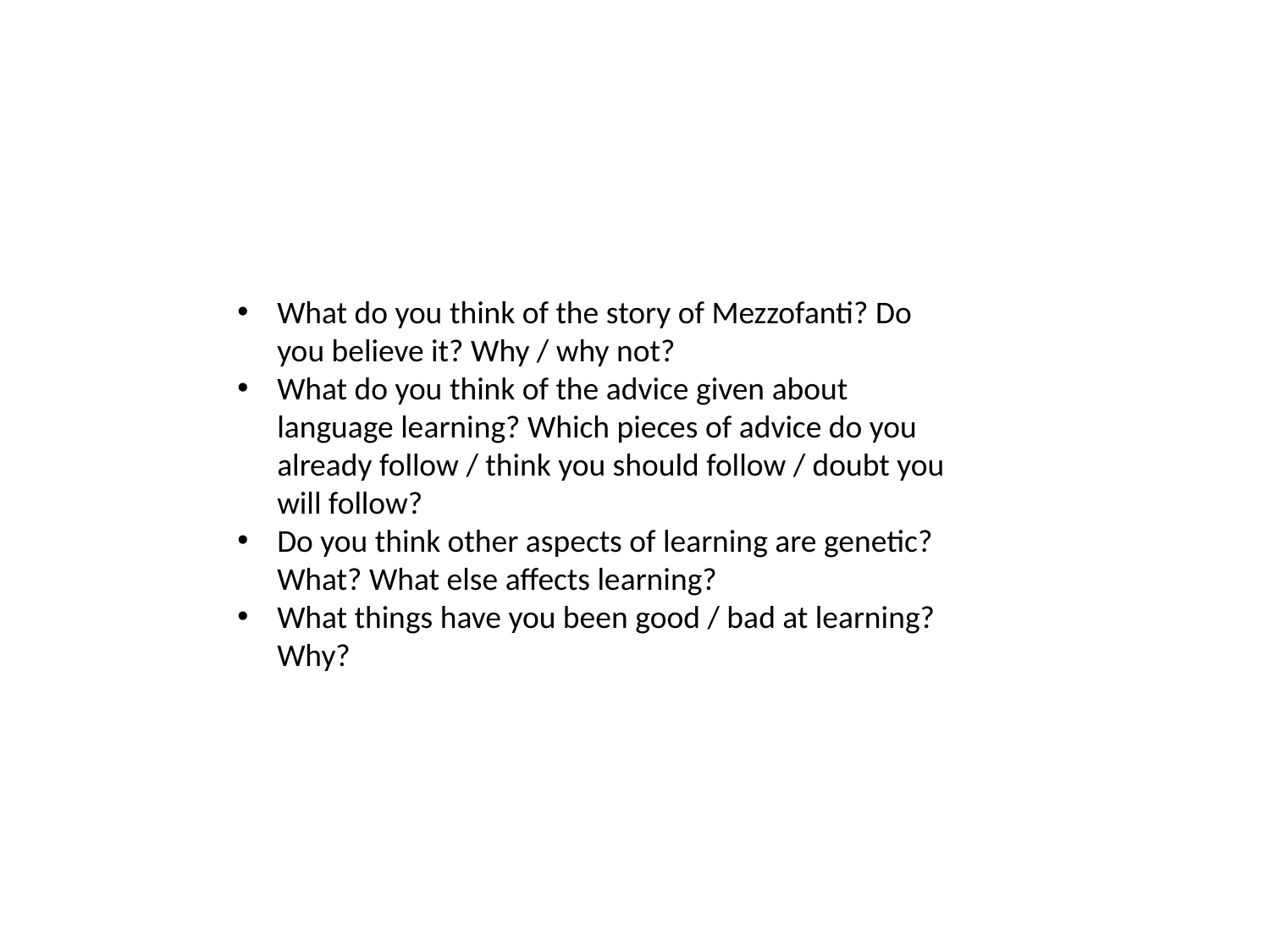

What do you think of the story of Mezzofanti? Do you believe it? Why / why not?
What do you think of the advice given about language learning? Which pieces of advice do you already follow / think you should follow / doubt you will follow?
Do you think other aspects of learning are genetic? What? What else affects learning?
What things have you been good / bad at learning? Why?